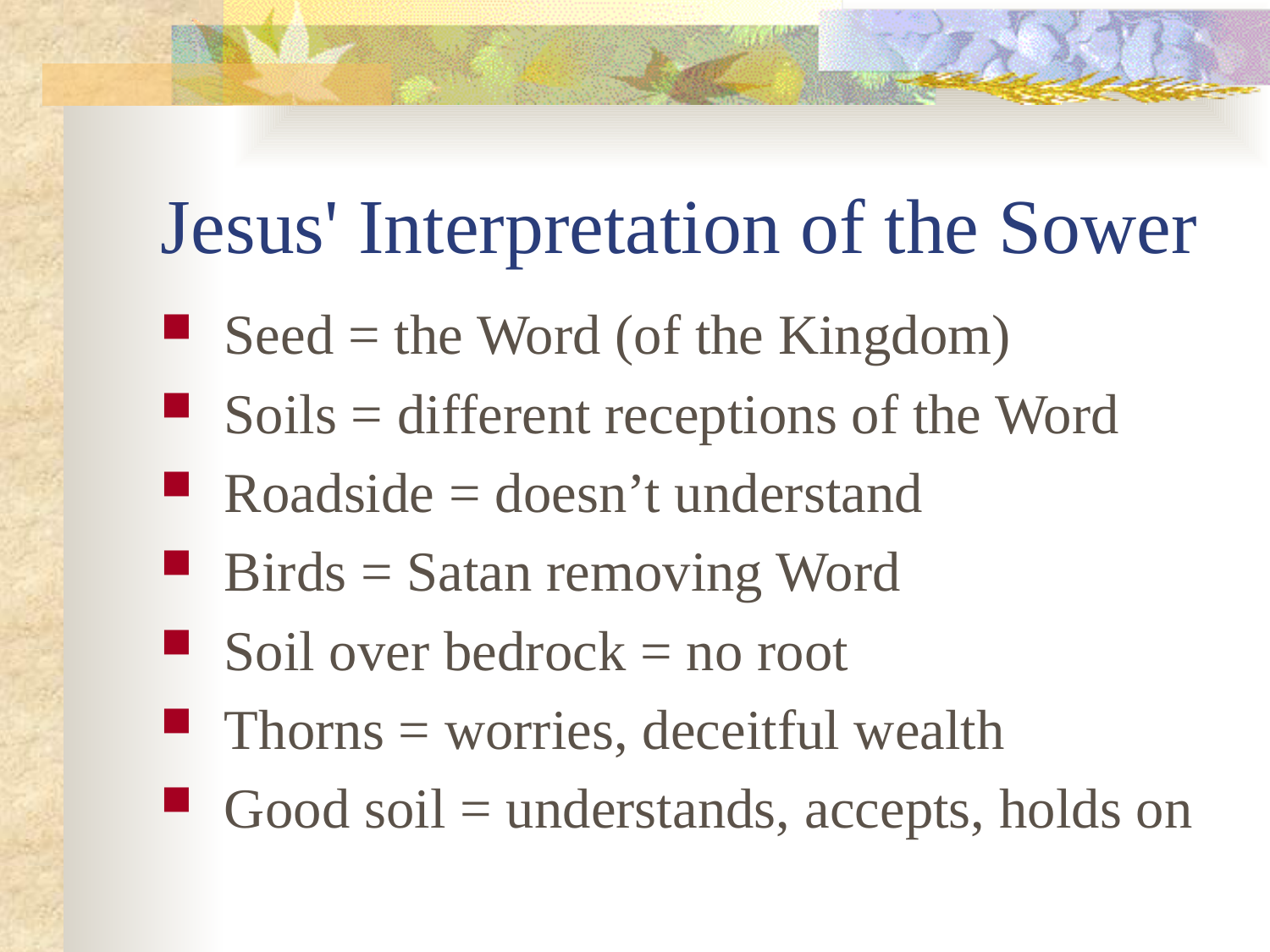

# Jesus' Interpretation of the Sower
Seed = the Word (of the Kingdom)
Soils = different receptions of the Word
Roadside = doesn’t understand
Birds = Satan removing Word
Soil over bedrock = no root
Thorns = worries, deceitful wealth
Good soil = understands, accepts, holds on